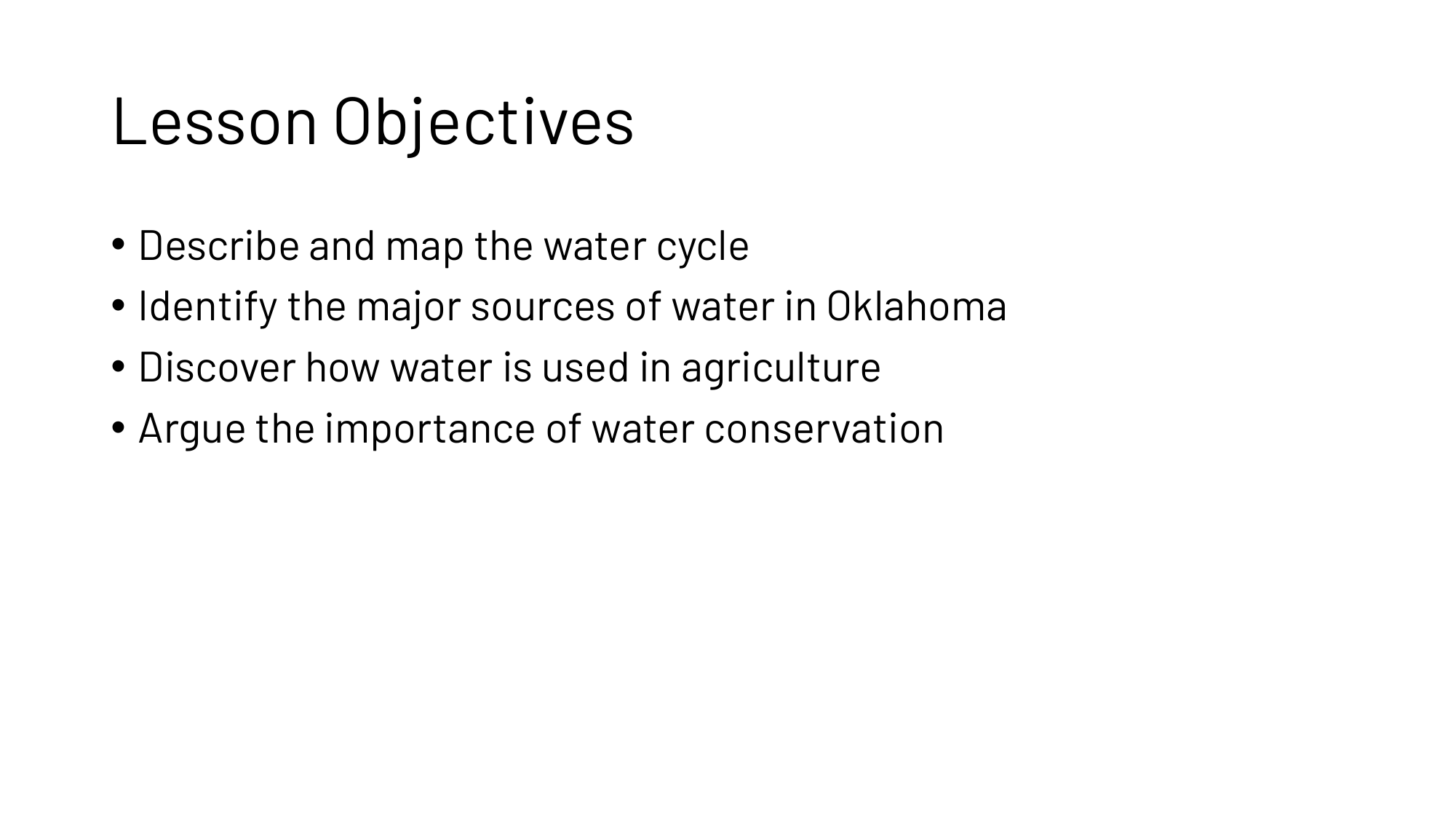

# Lesson Objectives
Describe and map the water cycle
Identify the major sources of water in Oklahoma
Discover how water is used in agriculture
Argue the importance of water conservation